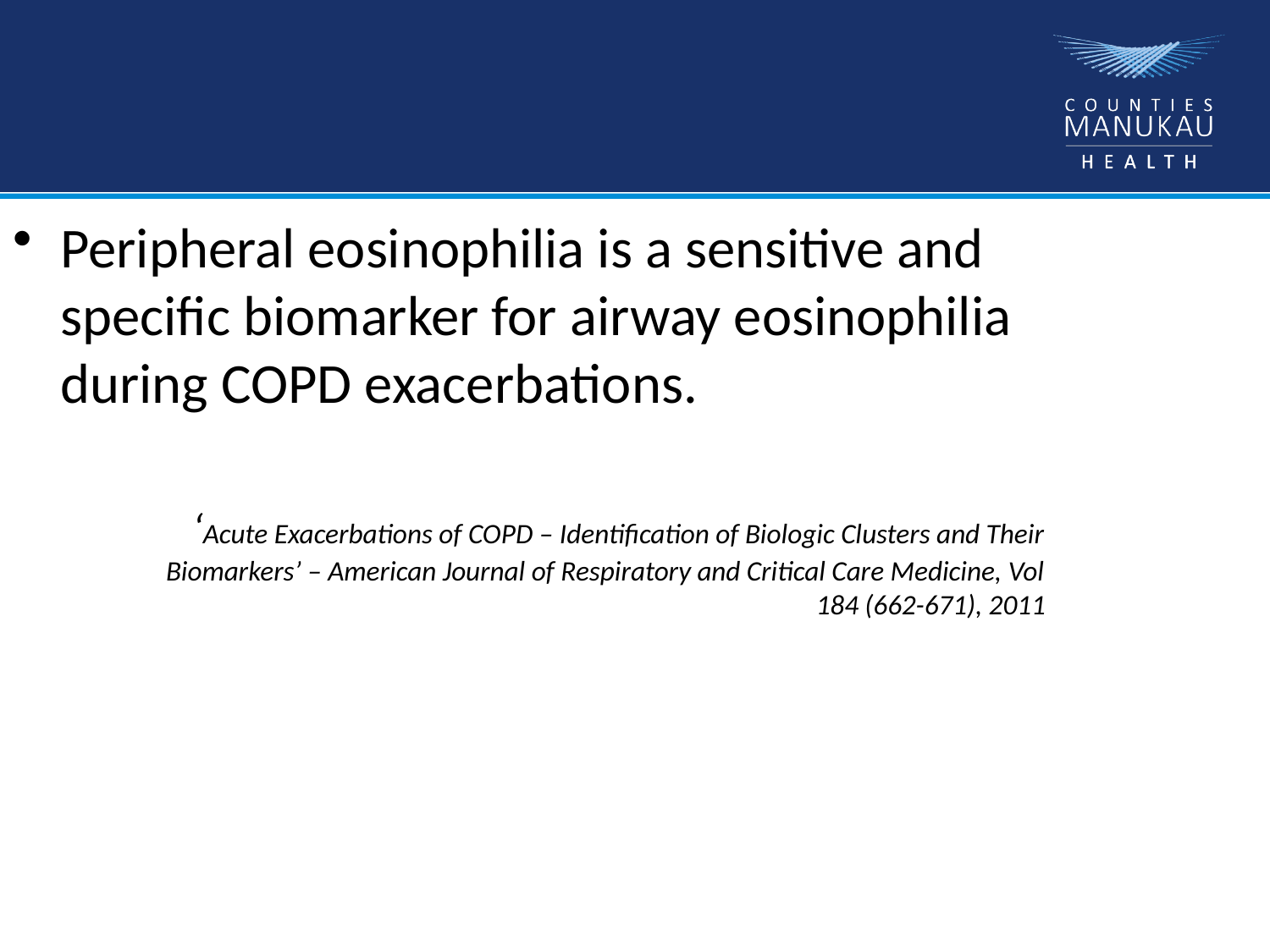

Peripheral eosinophilia is a sensitive and specific biomarker for airway eosinophilia during COPD exacerbations.

‘Acute Exacerbations of COPD – Identification of Biologic Clusters and Their Biomarkers’ – American Journal of Respiratory and Critical Care Medicine, Vol 184 (662-671), 2011